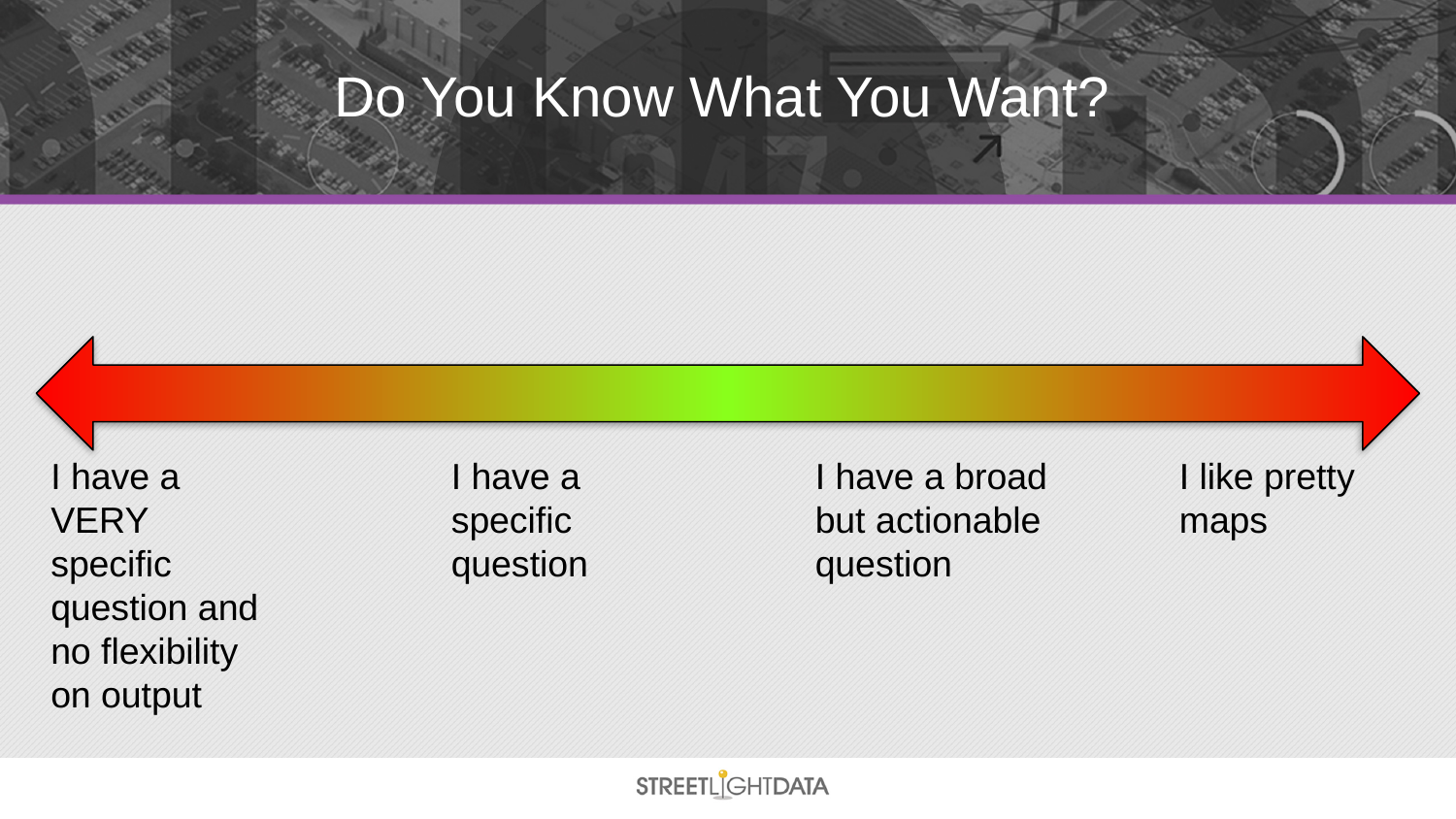

# Do You Know What You Want?

I have a VERY specific question and no flexibility on output
I have a specific question
I have a broad but actionable question
I like pretty maps